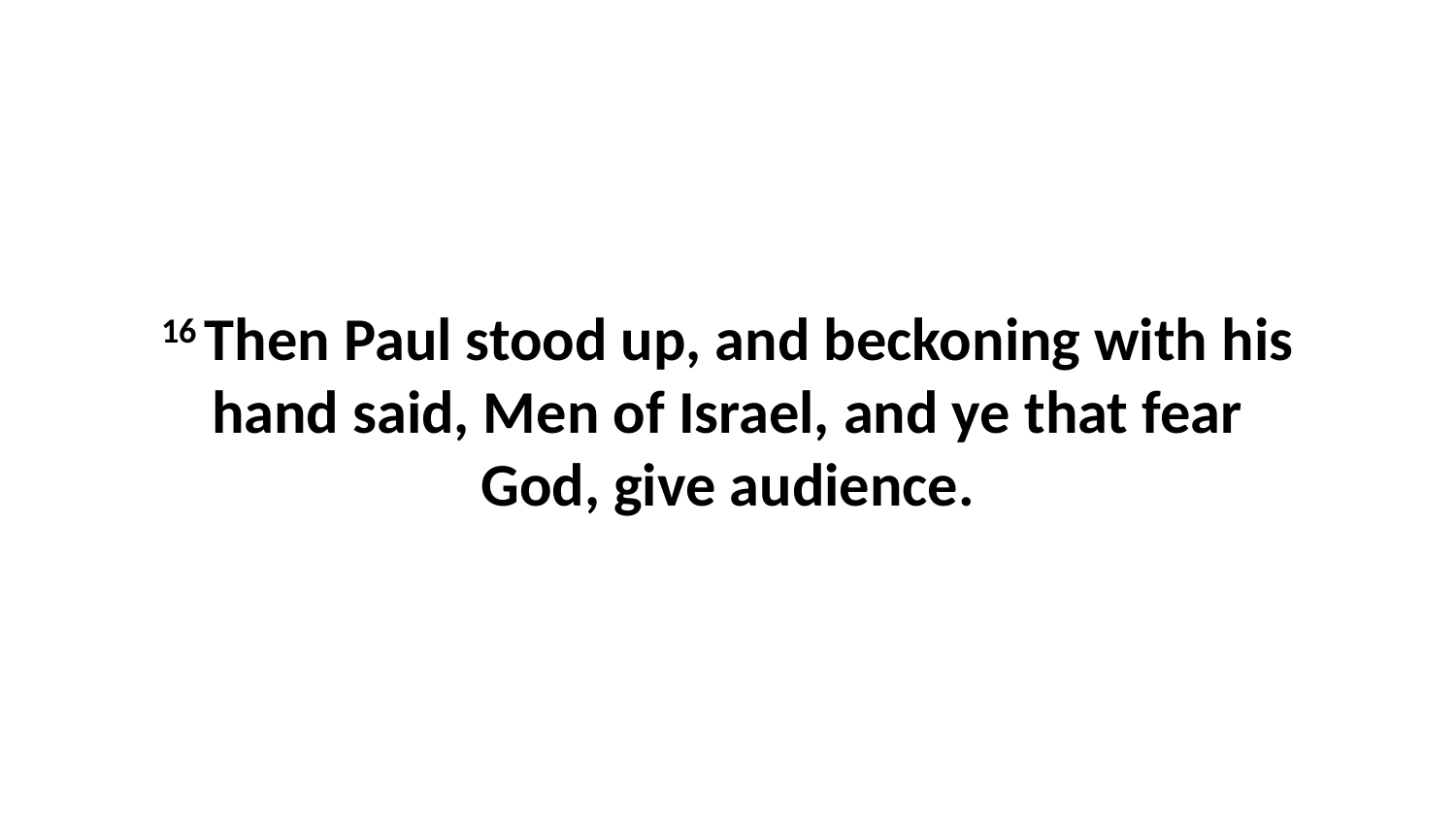

16 Then Paul stood up, and beckoning with his hand said, Men of Israel, and ye that fear God, give audience.